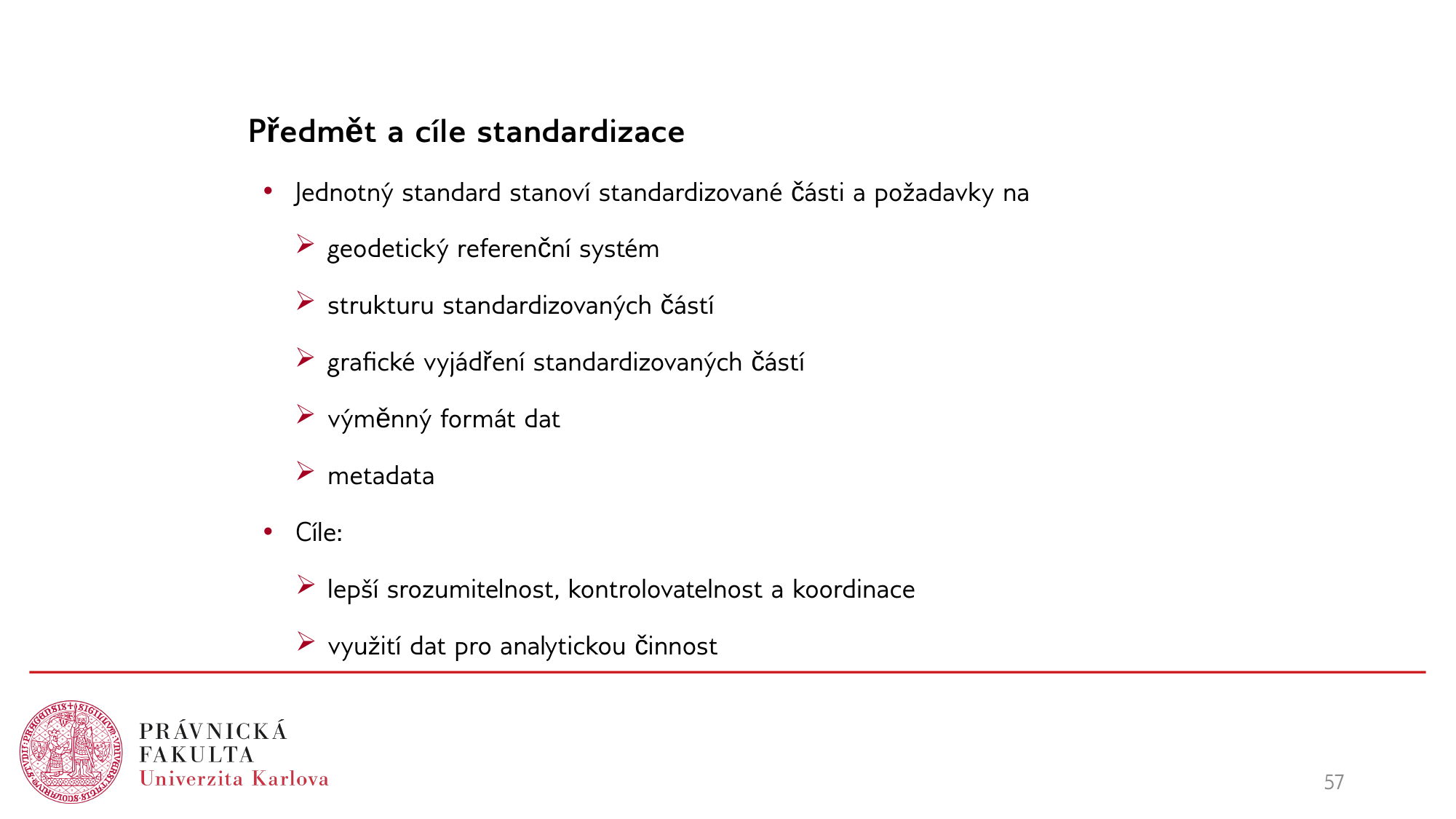

# Předmět a cíle standardizace
Jednotný standard stanoví standardizované části a požadavky na
geodetický referenční systém
strukturu standardizovaných částí
grafické vyjádření standardizovaných částí
výměnný formát dat
metadata
Cíle:
lepší srozumitelnost, kontrolovatelnost a koordinace
využití dat pro analytickou činnost

57